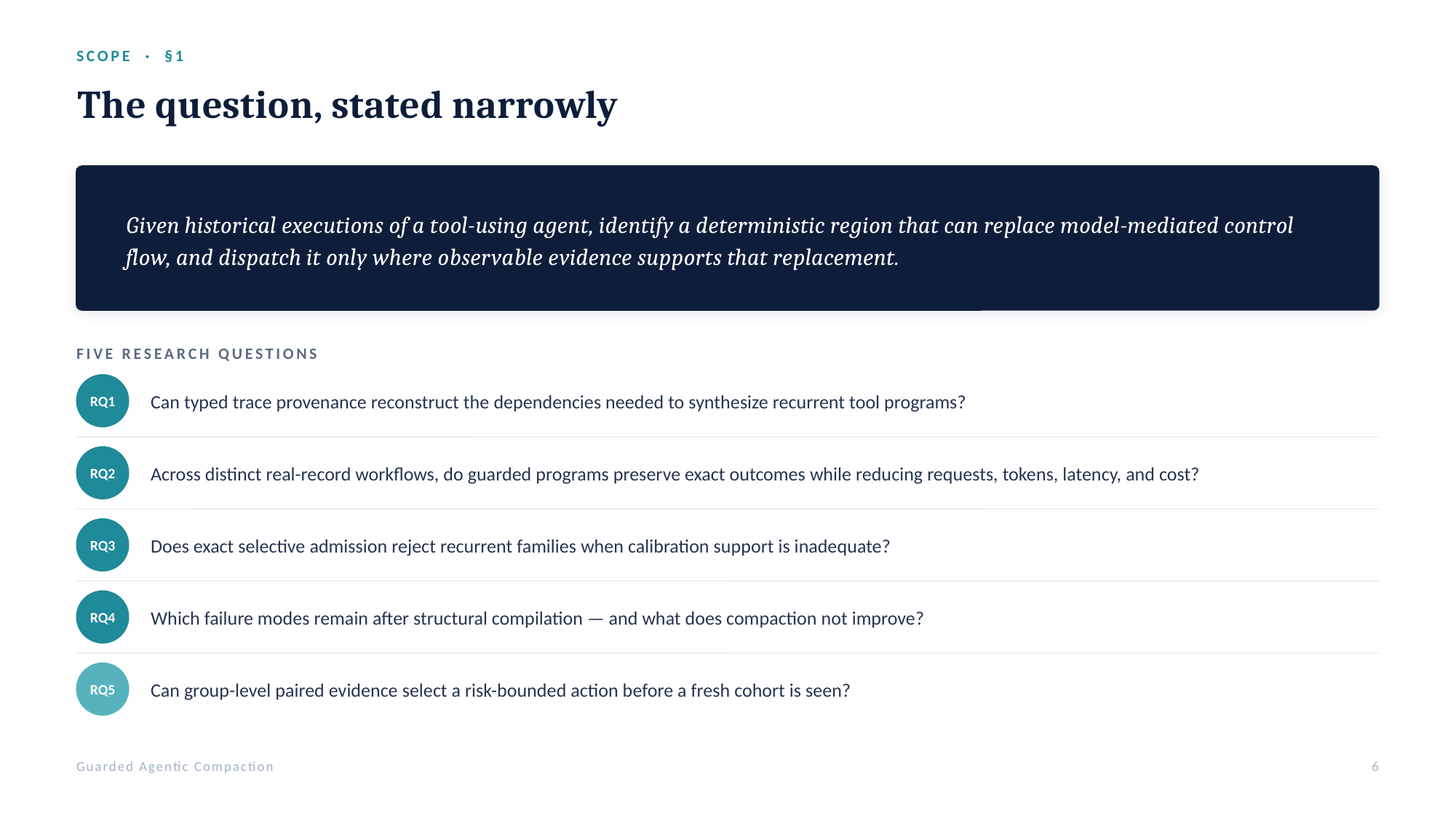

SCOPE  ·  §1
The question, stated narrowly

Given historical executions of a tool-using agent, identify a deterministic region that can replace model-mediated control flow, and dispatch it only where observable evidence supports that replacement.
FIVE RESEARCH QUESTIONS

RQ1
Can typed trace provenance reconstruct the dependencies needed to synthesize recurrent tool programs?

RQ2
Across distinct real-record workflows, do guarded programs preserve exact outcomes while reducing requests, tokens, latency, and cost?

RQ3
Does exact selective admission reject recurrent families when calibration support is inadequate?

RQ4
Which failure modes remain after structural compilation — and what does compaction not improve?

RQ5
Can group-level paired evidence select a risk-bounded action before a fresh cohort is seen?
Guarded Agentic Compaction
6